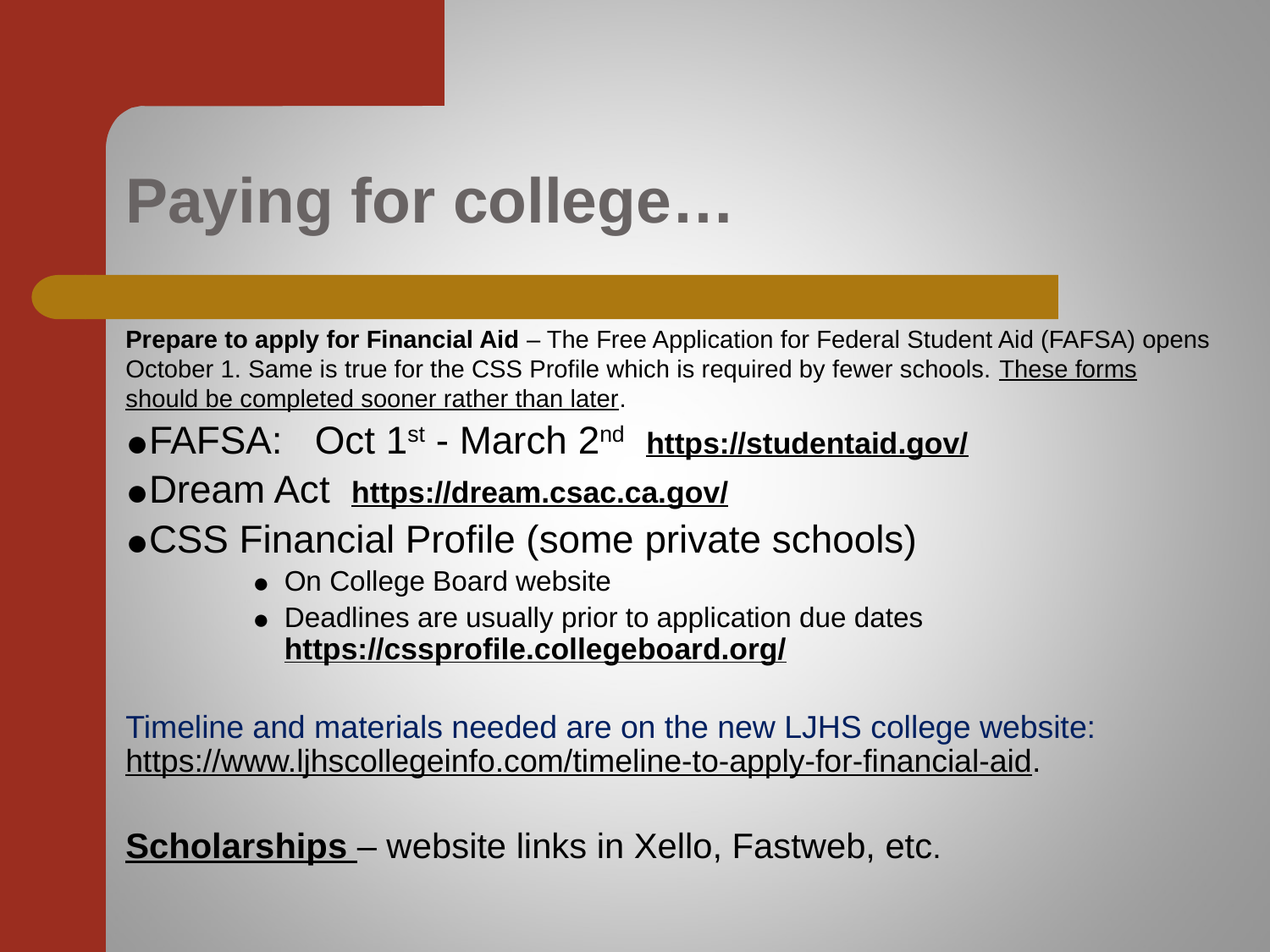

# Paying for college…
Prepare to apply for Financial Aid – The Free Application for Federal Student Aid (FAFSA) opens October 1. Same is true for the CSS Profile which is required by fewer schools. These forms should be completed sooner rather than later.
FAFSA:   Oct 1st - March 2nd  https://studentaid.gov/
Dream Act  https://dream.csac.ca.gov/
CSS Financial Profile (some private schools)
On College Board website
Deadlines are usually prior to application due dates https://cssprofile.collegeboard.org/

Timeline and materials needed are on the new LJHS college website: https://www.ljhscollegeinfo.com/timeline-to-apply-for-financial-aid.

Scholarships – website links in Xello, Fastweb, etc.